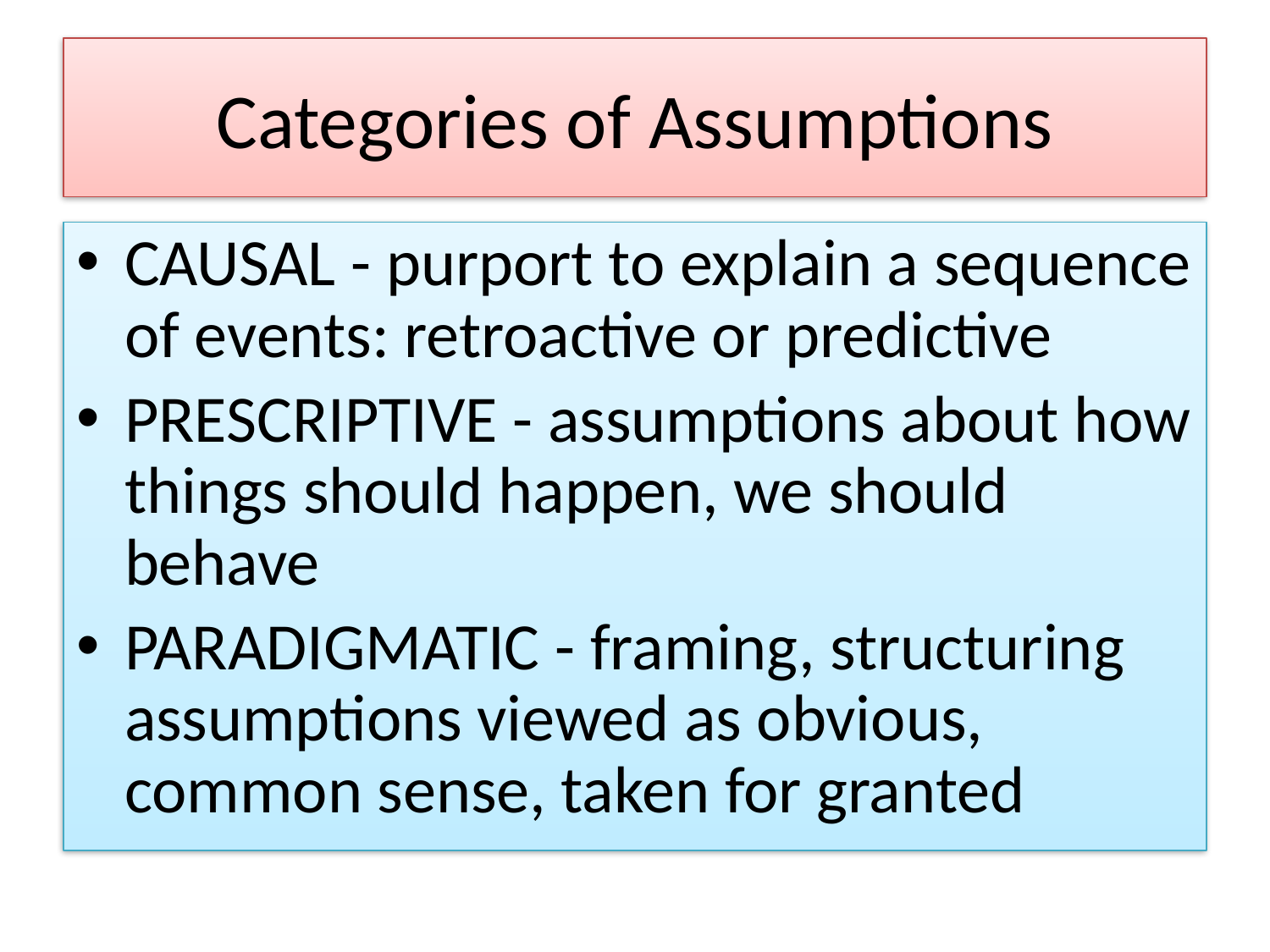

# Categories of Assumptions
CAUSAL - purport to explain a sequence of events: retroactive or predictive
PRESCRIPTIVE - assumptions about how things should happen, we should behave
PARADIGMATIC - framing, structuring assumptions viewed as obvious, common sense, taken for granted